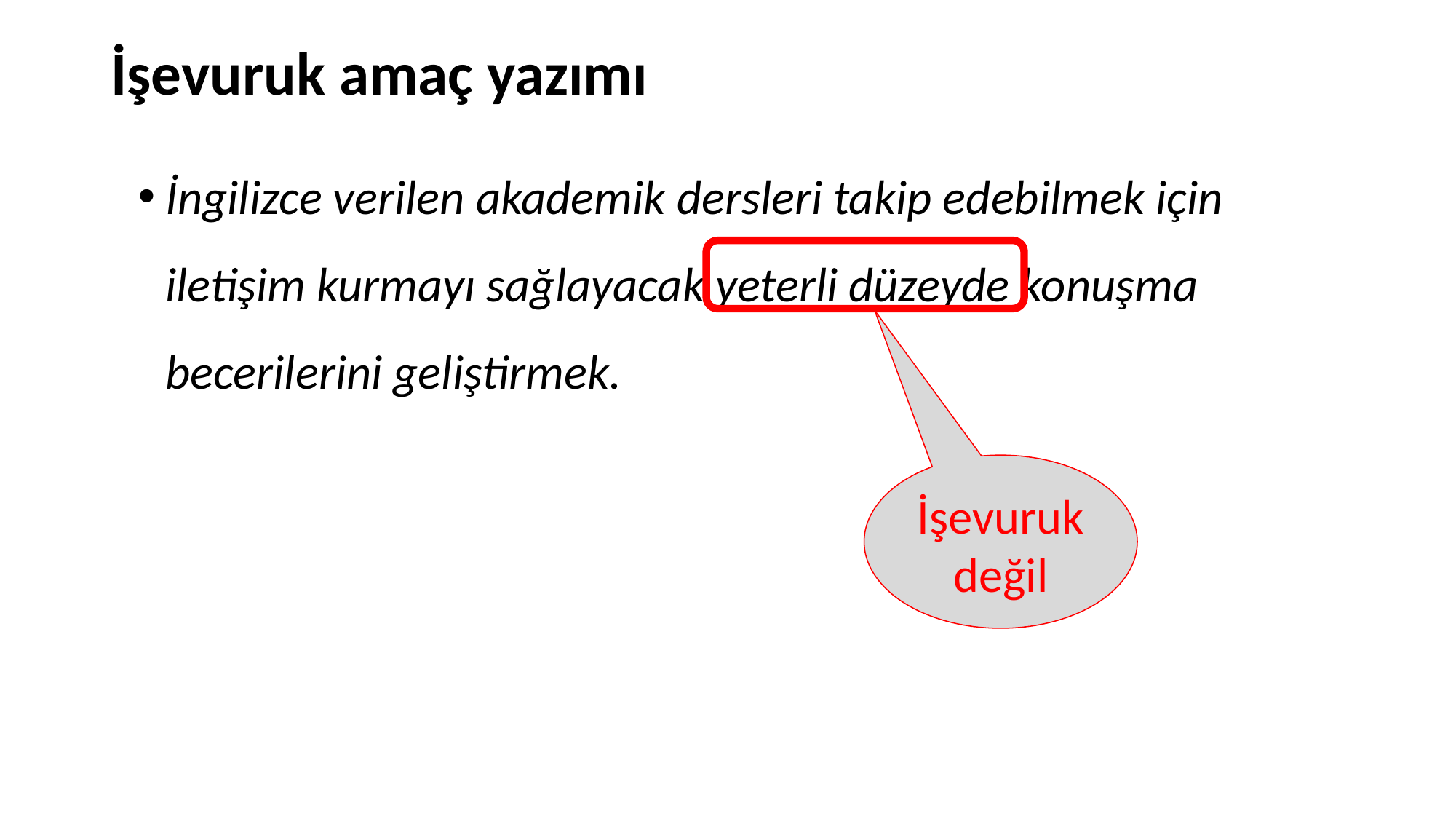

# İşevuruk amaç yazımı
İngilizce verilen akademik dersleri takip edebilmek için iletişim kurmayı sağlayacak yeterli düzeyde konuşma becerilerini geliştirmek.

İşevuruk değil